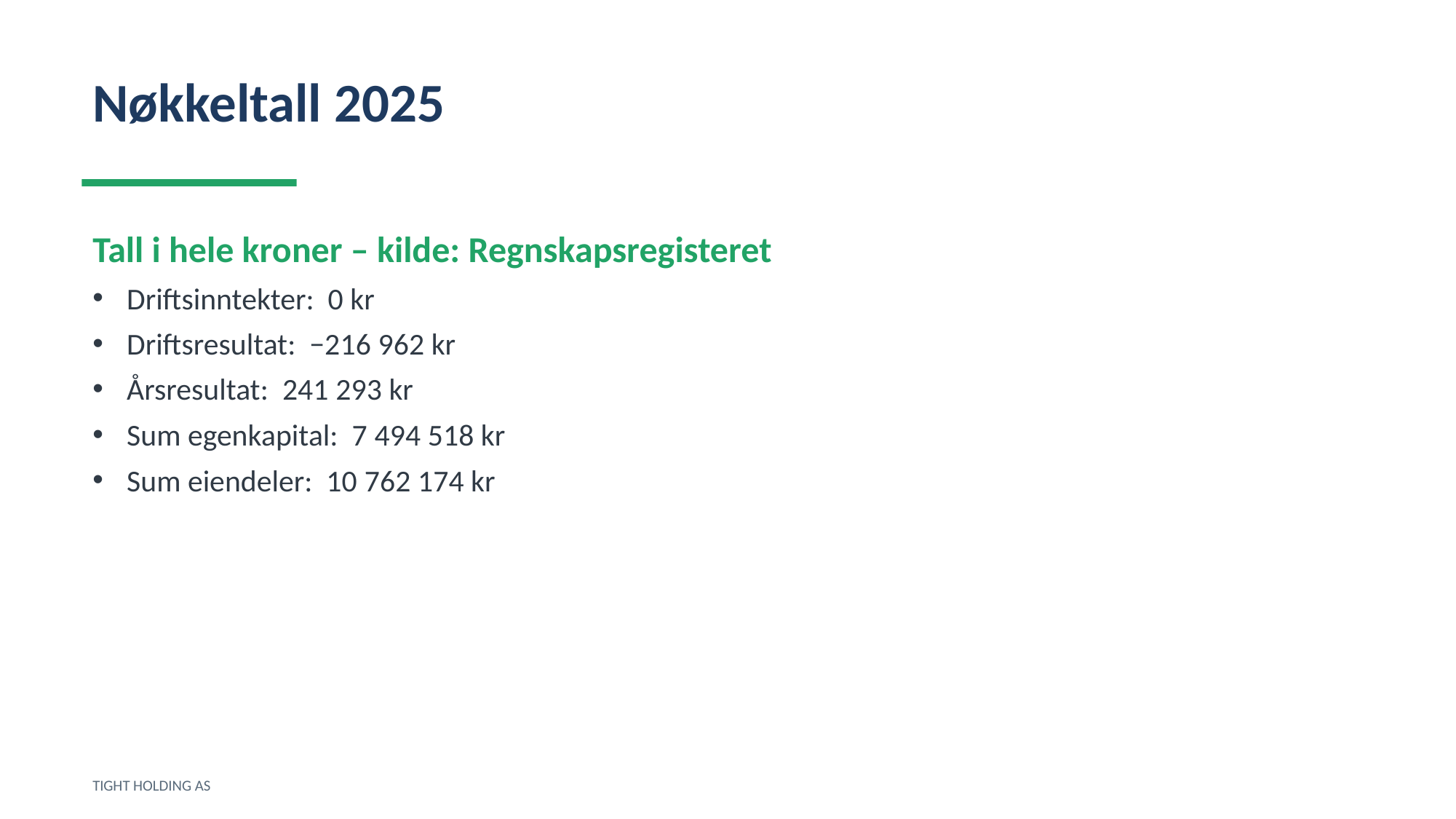

Nøkkeltall 2025

Tall i hele kroner – kilde: Regnskapsregisteret
Driftsinntekter:  0 kr
Driftsresultat:  −216 962 kr
Årsresultat:  241 293 kr
Sum egenkapital:  7 494 518 kr
Sum eiendeler:  10 762 174 kr
TIGHT HOLDING AS